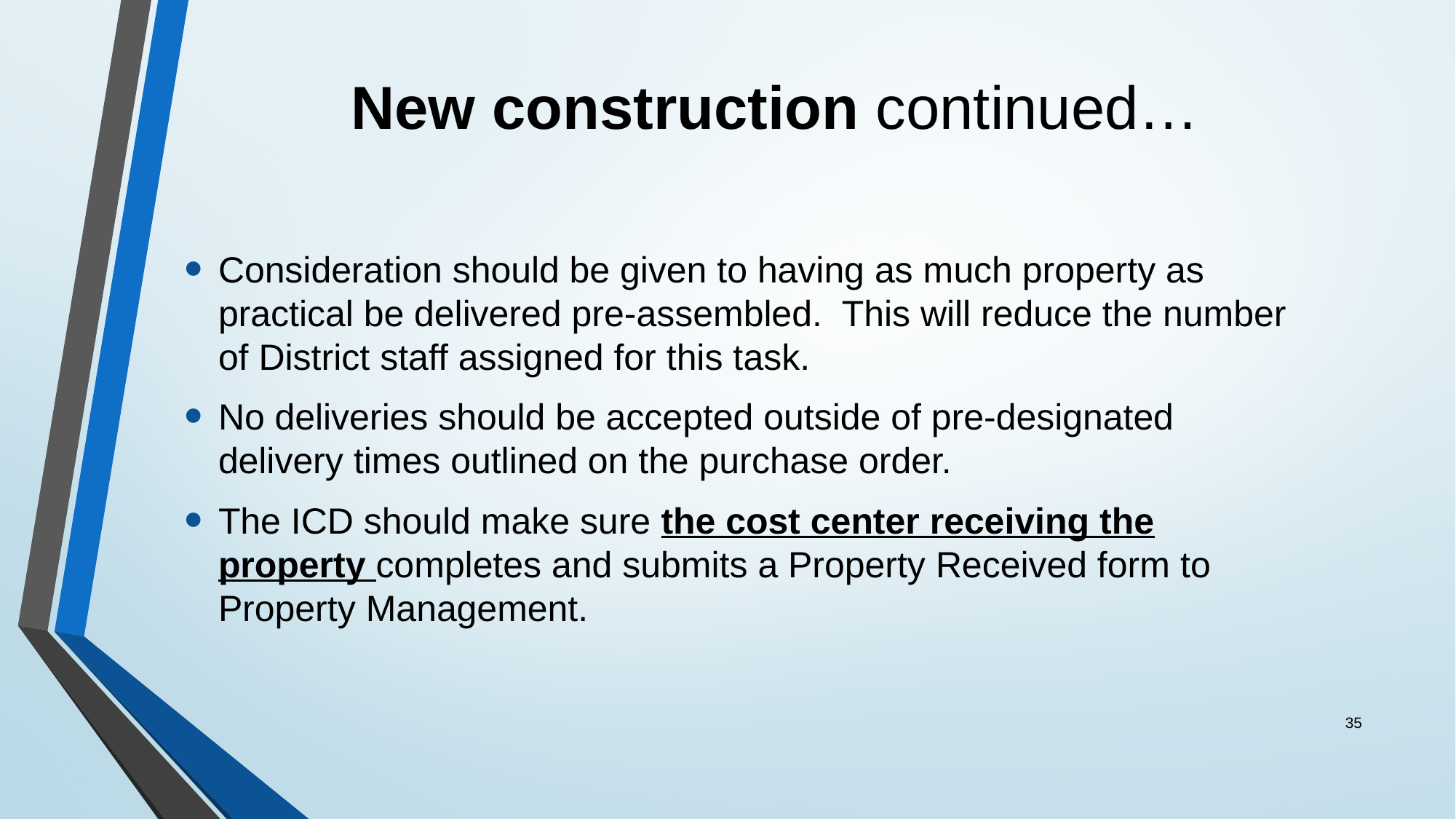

# New construction continued…
Consideration should be given to having as much property as practical be delivered pre-assembled.  This will reduce the number of District staff assigned for this task.
No deliveries should be accepted outside of pre-designated delivery times outlined on the purchase order.
The ICD should make sure the cost center receiving the property completes and submits a Property Received form to Property Management.

35